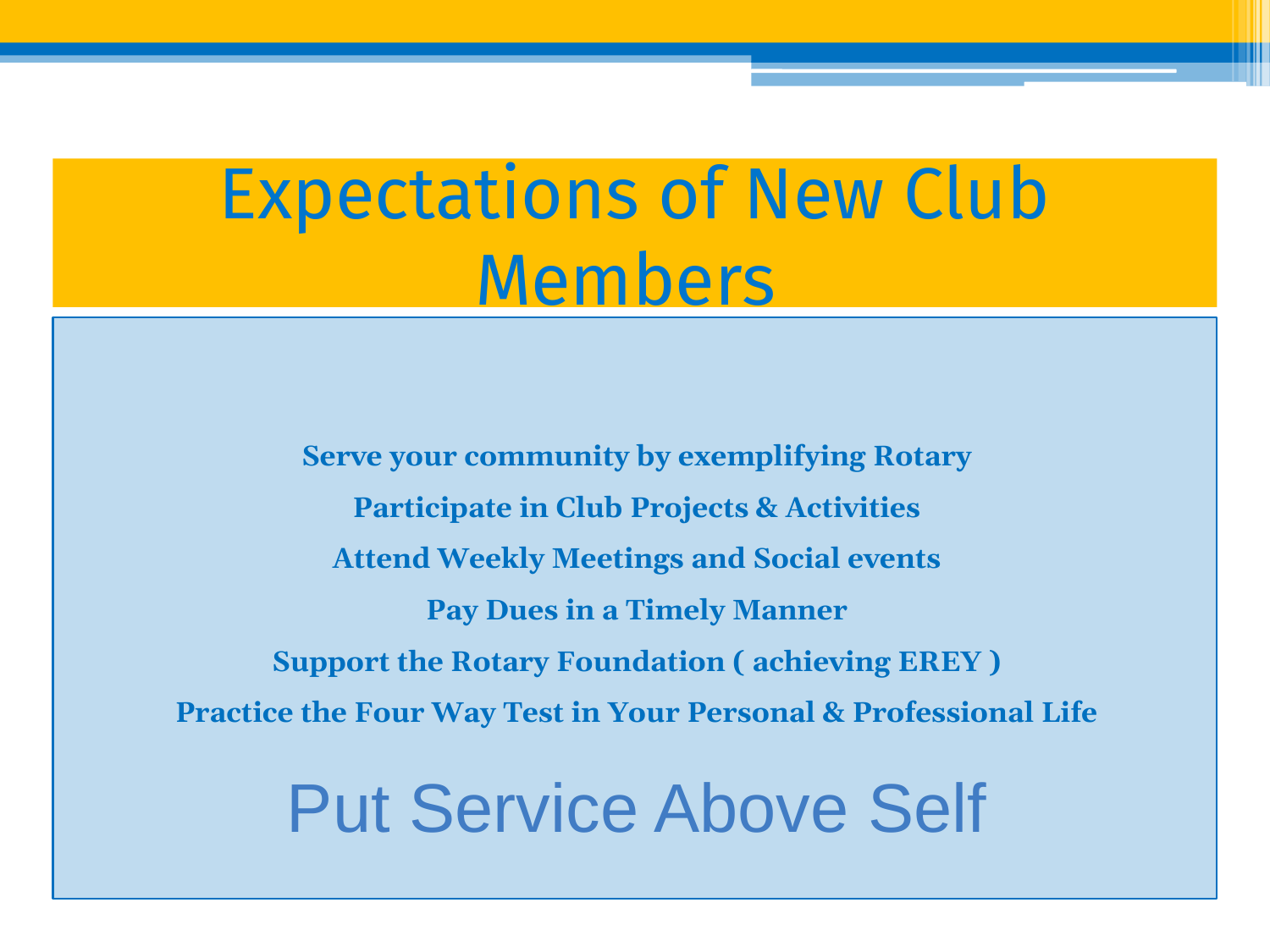

# Expectations of New Club Members

Serve your community by exemplifying Rotary
Participate in Club Projects & Activities
Attend Weekly Meetings and Social events
Pay Dues in a Timely Manner
Support the Rotary Foundation ( achieving EREY )
 Practice the Four Way Test in Your Personal & Professional Life

Put Service Above Self